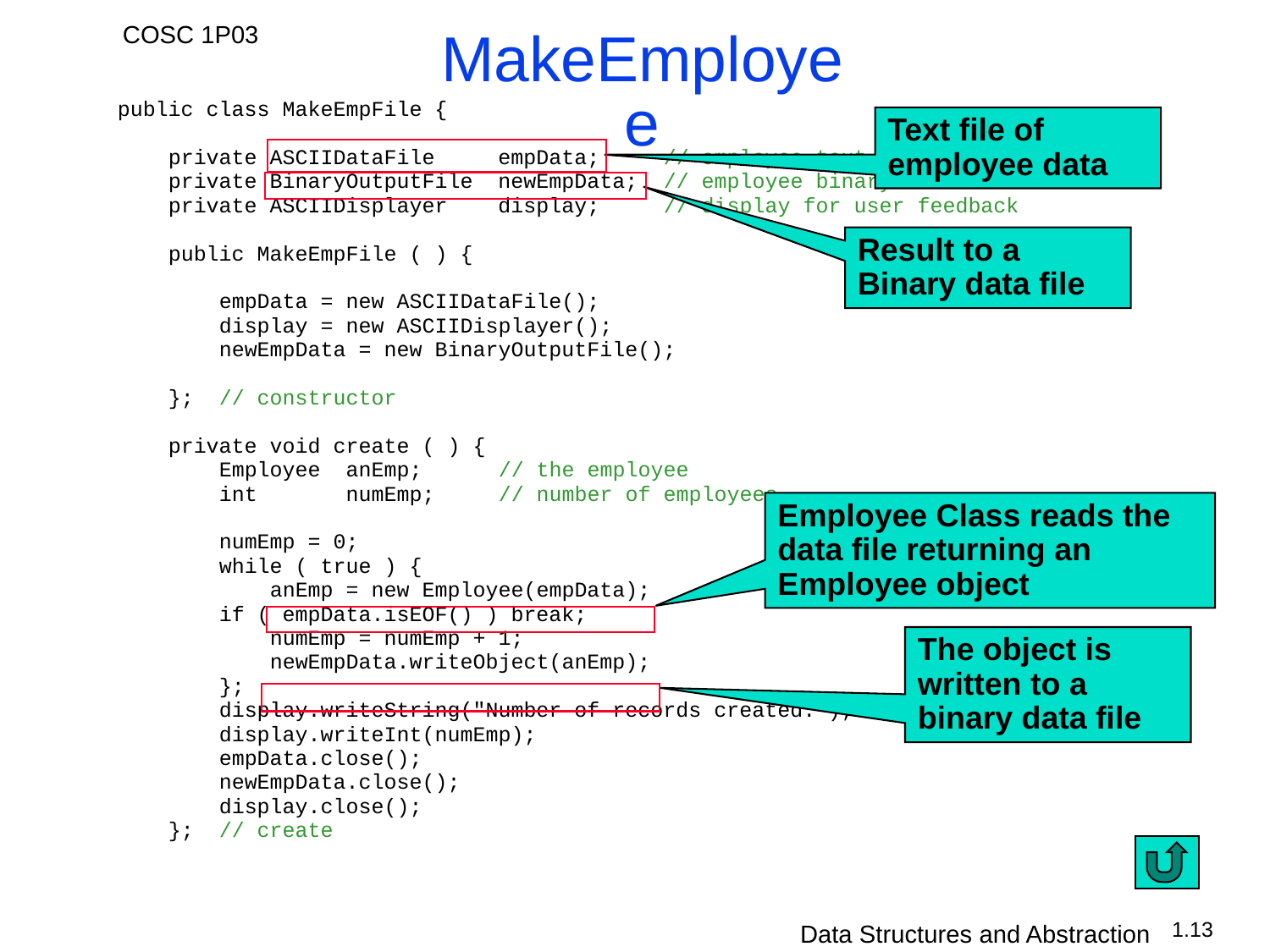

# MakeEmployee
public class MakeEmpFile {

    private ASCIIDataFile     empData;     // employee text data file
    private BinaryOutputFile  newEmpData;  // employee binary data file
    private ASCIIDisplayer    display;     // display for user feedback

    public MakeEmpFile ( ) {

        empData = new ASCIIDataFile();
        display = new ASCIIDisplayer();
        newEmpData = new BinaryOutputFile();

    };  // constructor

    private void create ( ) {
        Employee  anEmp;      // the employee
        int       numEmp;     // number of employees

        numEmp = 0;
        while ( true ) {
            anEmp = new Employee(empData);
        if ( empData.isEOF() ) break;
            numEmp = numEmp + 1;
            newEmpData.writeObject(anEmp);
        };
        display.writeString("Number of records created:");
        display.writeInt(numEmp);
        empData.close();
        newEmpData.close();
        display.close();
    };  // create

Text file of employee data

Result to a Binary data file
Employee Class reads the data file returning an Employee object

The object is written to a binary data file